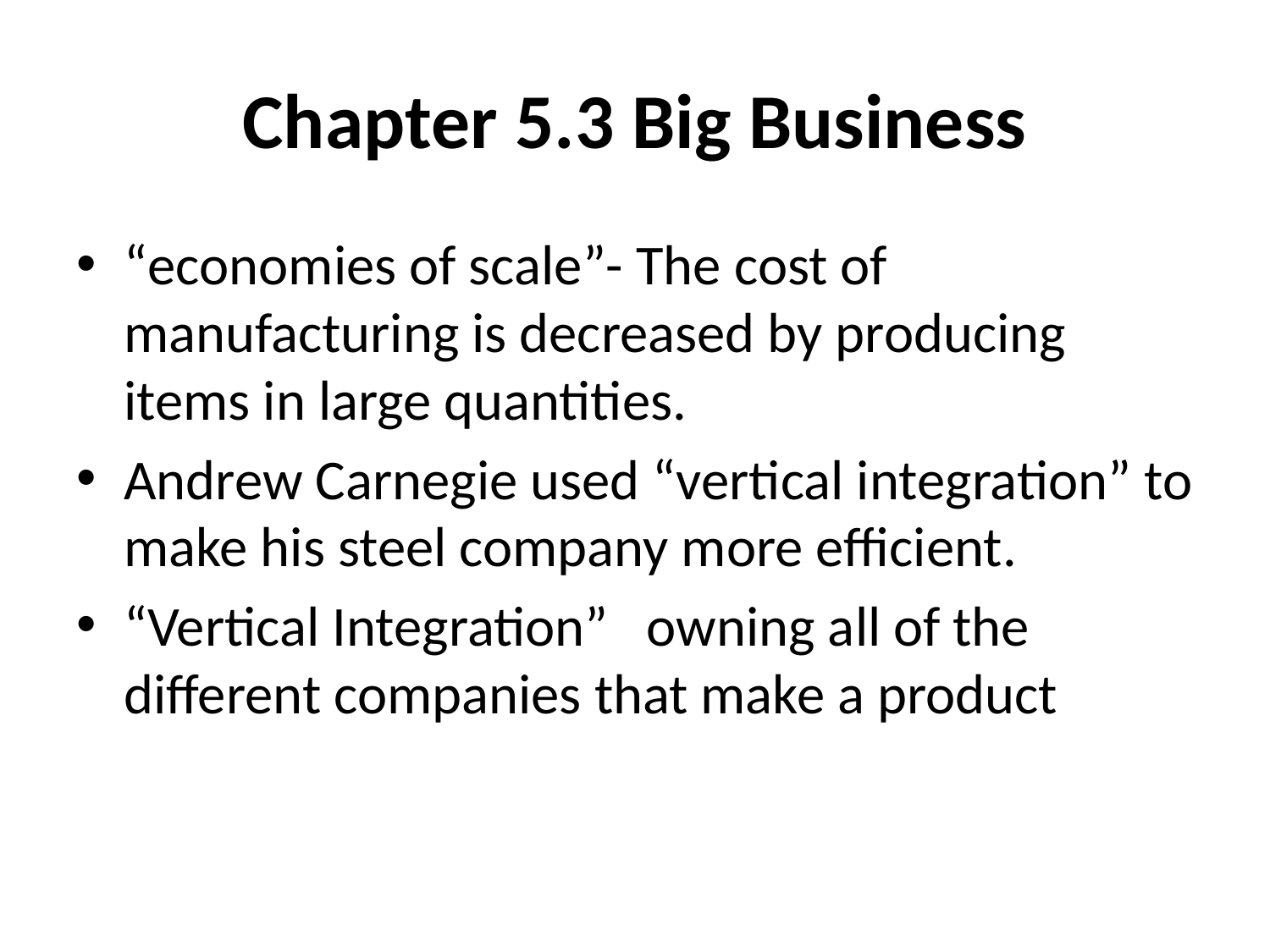

# Chapter 5.3 Big Business
“economies of scale”- The cost of manufacturing is decreased by producing items in large quantities.
Andrew Carnegie used “vertical integration” to make his steel company more efficient.
“Vertical Integration”   owning all of the different companies that make a product